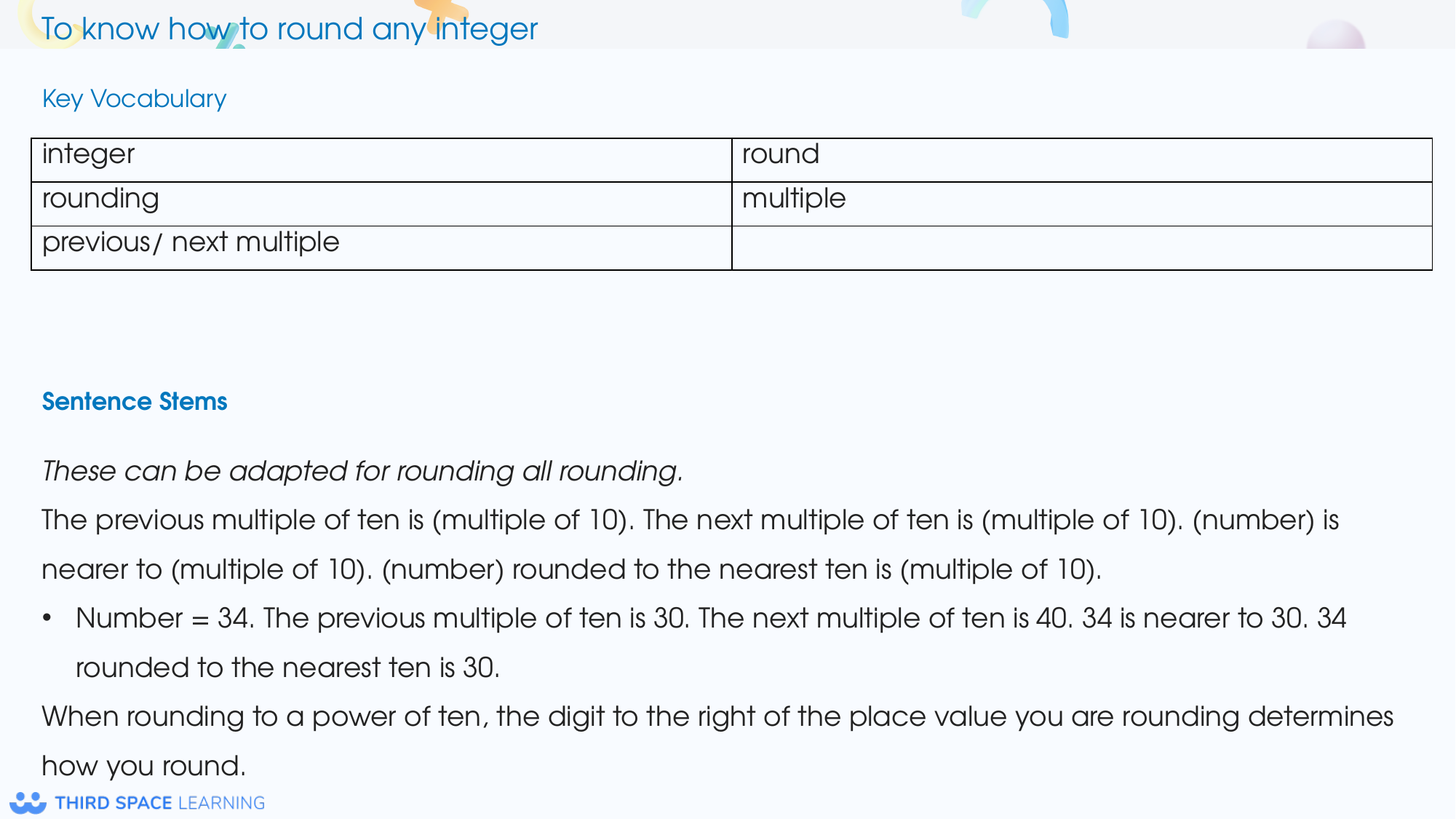

Key Vocabulary
| integer | round |
| --- | --- |
| rounding | multiple |
| previous/ next multiple |  |
Sentence Stems
These can be adapted for rounding all rounding.
The previous multiple of ten is (multiple of 10). The next multiple of ten is (multiple of 10). (number) is nearer to (multiple of 10). (number) rounded to the nearest ten is (multiple of 10).
Number = 34. The previous multiple of ten is 30. The next multiple of ten is 40. 34 is nearer to 30. 34 rounded to the nearest ten is 30.
When rounding to a power of ten, the digit to the right of the place value you are rounding determines how you round.